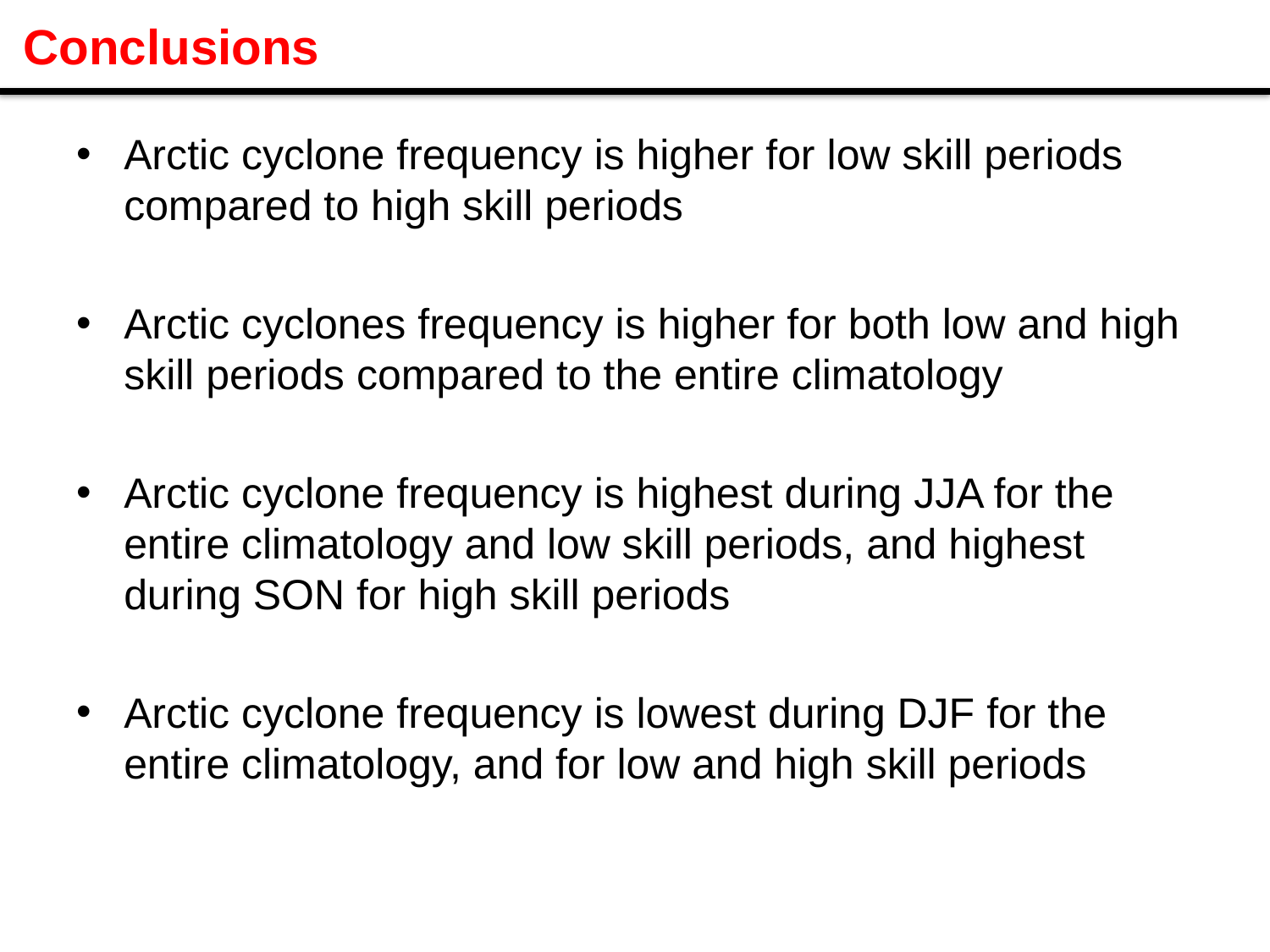

Conclusions
Arctic cyclone frequency is higher for low skill periods compared to high skill periods

Arctic cyclones frequency is higher for both low and high skill periods compared to the entire climatology

Arctic cyclone frequency is highest during JJA for the entire climatology and low skill periods, and highest during SON for high skill periods

Arctic cyclone frequency is lowest during DJF for the entire climatology, and for low and high skill periods